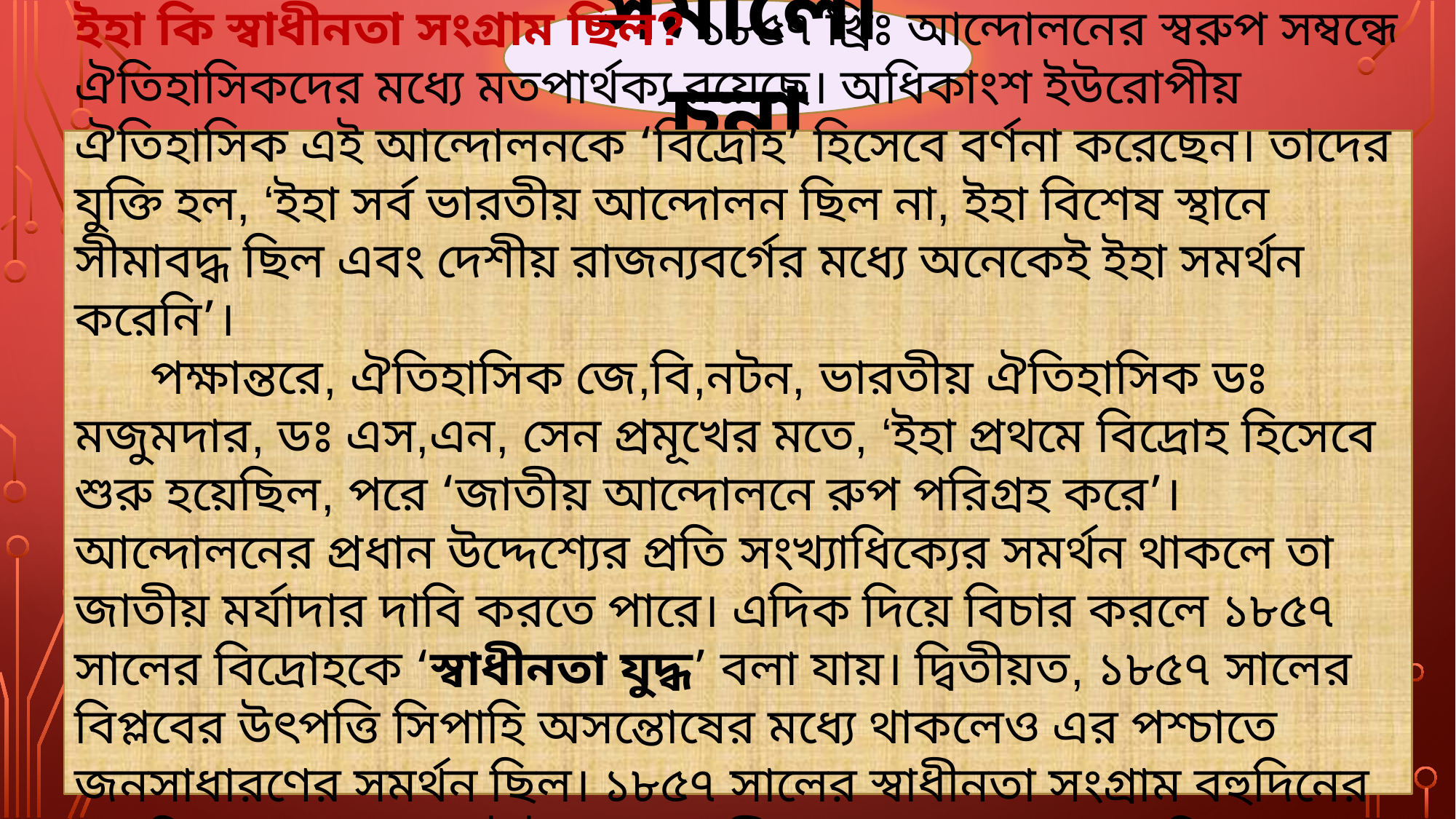

সমালোচনা
ইহা কি স্বাধীনতা সংগ্রাম ছিল? ১৮৫৭ খ্রিঃ আন্দোলনের স্বরুপ সম্বন্ধে ঐতিহাসিকদের মধ্যে মতপার্থক্য রয়েছে। অধিকাংশ ইউরোপীয় ঐতিহাসিক এই আন্দোলনকে ‘বিদ্রোহ’ হিসেবে বর্ণনা করেছেন। তাদের যুক্তি হল, ‘ইহা সর্ব ভারতীয় আন্দোলন ছিল না, ইহা বিশেষ স্থানে  সীমাবদ্ধ ছিল এবং দেশীয় রাজন্যবর্গের মধ্যে অনেকেই ইহা সমর্থন করেনি’।
      পক্ষান্তরে, ঐতিহাসিক জে,বি,নটন, ভারতীয় ঐতিহাসিক ডঃ মজুমদার, ডঃ এস,এন, সেন প্রমূখের মতে, ‘ইহা প্রথমে বিদ্রোহ হিসেবে শুরু হয়েছিল, পরে ‘জাতীয় আন্দোলনে রুপ পরিগ্রহ করে’। আন্দোলনের প্রধান উদ্দেশ্যের প্রতি সংখ্যাধিক্যের সমর্থন থাকলে তা জাতীয় মর্যাদার দাবি করতে পারে। এদিক দিয়ে বিচার করলে ১৮৫৭ সালের বিদ্রোহকে ‘স্বাধীনতা যুদ্ধ’ বলা যায়। দ্বিতীয়ত, ১৮৫৭ সালের বিপ্লবের উৎপত্তি সিপাহি অসন্তোষের মধ্যে থাকলেও এর পশ্চাতে জনসাধারণের সমর্থন ছিল। ১৮৫৭ সালের স্বাধীনতা সংগ্রাম বহুদিনের প্রস্তুতির ফসল। কাজেই ইহাকে ‘স্বাধীনতা সংগ্রাম’ বলা অধিক যুক্তিযুক্ত।